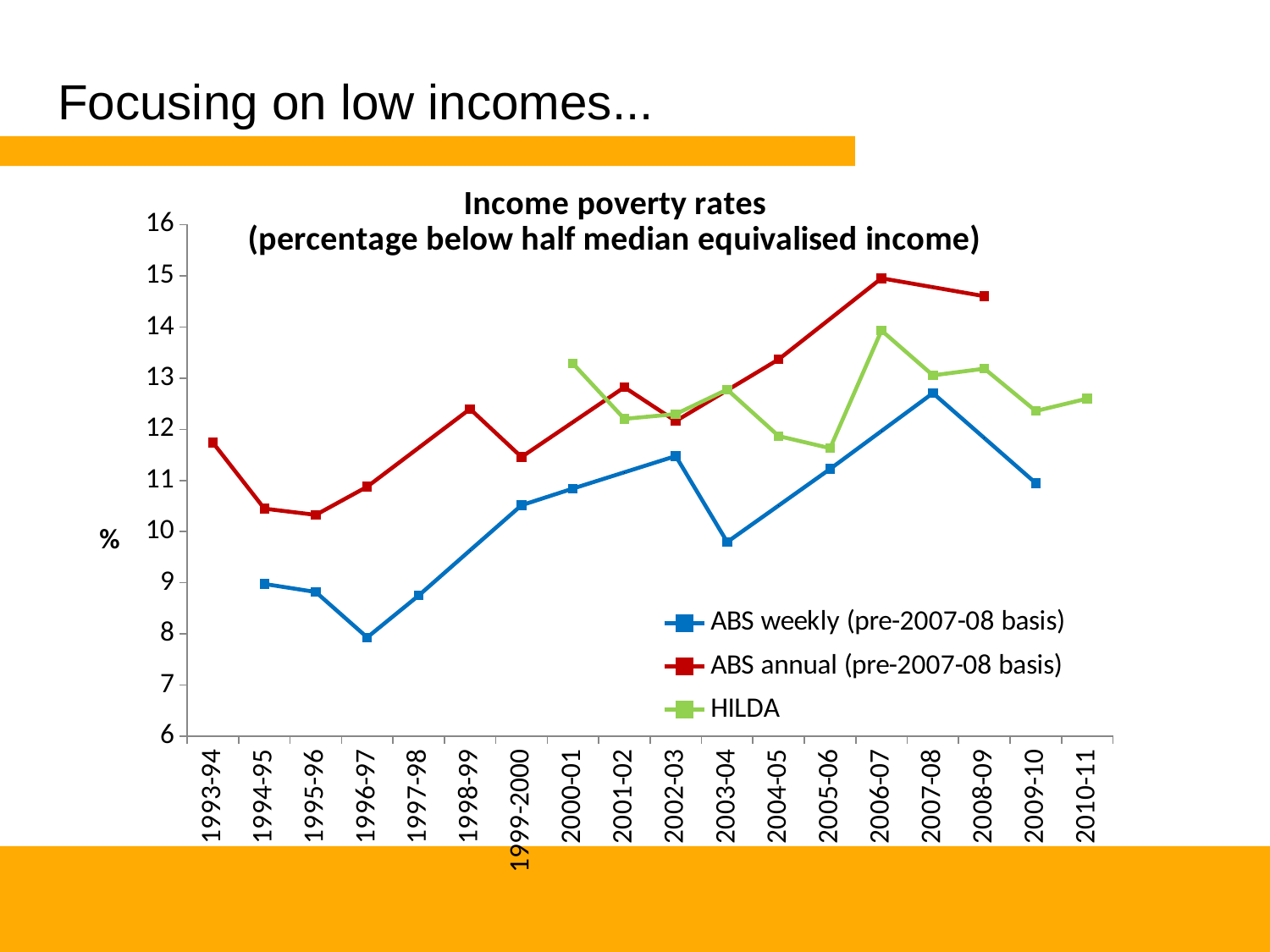

# Focusing on low incomes...

### Chart: Income poverty rates
(percentage below half median equivalised income)

| Category | ABS weekly (pre-2007-08 basis) | ABS annual (pre-2007-08 basis) | HILDA |
|---|---|---|---|
| 1993-94 | None | 11.739149999999999 | None |
| 1994-95 | 8.9763 | 10.44902 | None |
| 1995-96 | 8.818950000000001 | 10.326690000000006 | None |
| 1996-97 | 7.931480000000001 | 10.877540000000012 | None |
| 1997-98 | 8.74931 | 11.63756 | None |
| 1998-99 | 9.632485000000003 | 12.397580000000012 | None |
| 1999-2000 | 10.51566 | 11.457980000000004 | None |
| 2000-01 | 10.841700000000001 | 12.139795000000001 | 13.284690000000001 |
| 2001-02 | 11.159145000000002 | 12.82161 | 12.202910000000001 |
| 2002-03 | 11.476590000000014 | 12.160120000000001 | 12.296710000000001 |
| 2003-04 | 9.795490000000003 | 12.76333 | 12.776410000000002 |
| 2004-05 | 10.509880000000004 | 13.366540000000022 | 11.867740000000012 |
| 2005-06 | 11.224269999999999 | 14.158995 | 11.630349999999998 |
| 2006-07 | 11.965780000000018 | 14.951450000000014 | 13.93123 |
| 2007-08 | 12.70729 | 14.776374999999998 | 13.05367 |
| 2008-09 | 11.827515 | 14.601299999999998 | 13.18467 |
| 2009-10 | 10.94774 | None | 12.356120000000002 |
| 2010-11 | None | None | 12.6 |